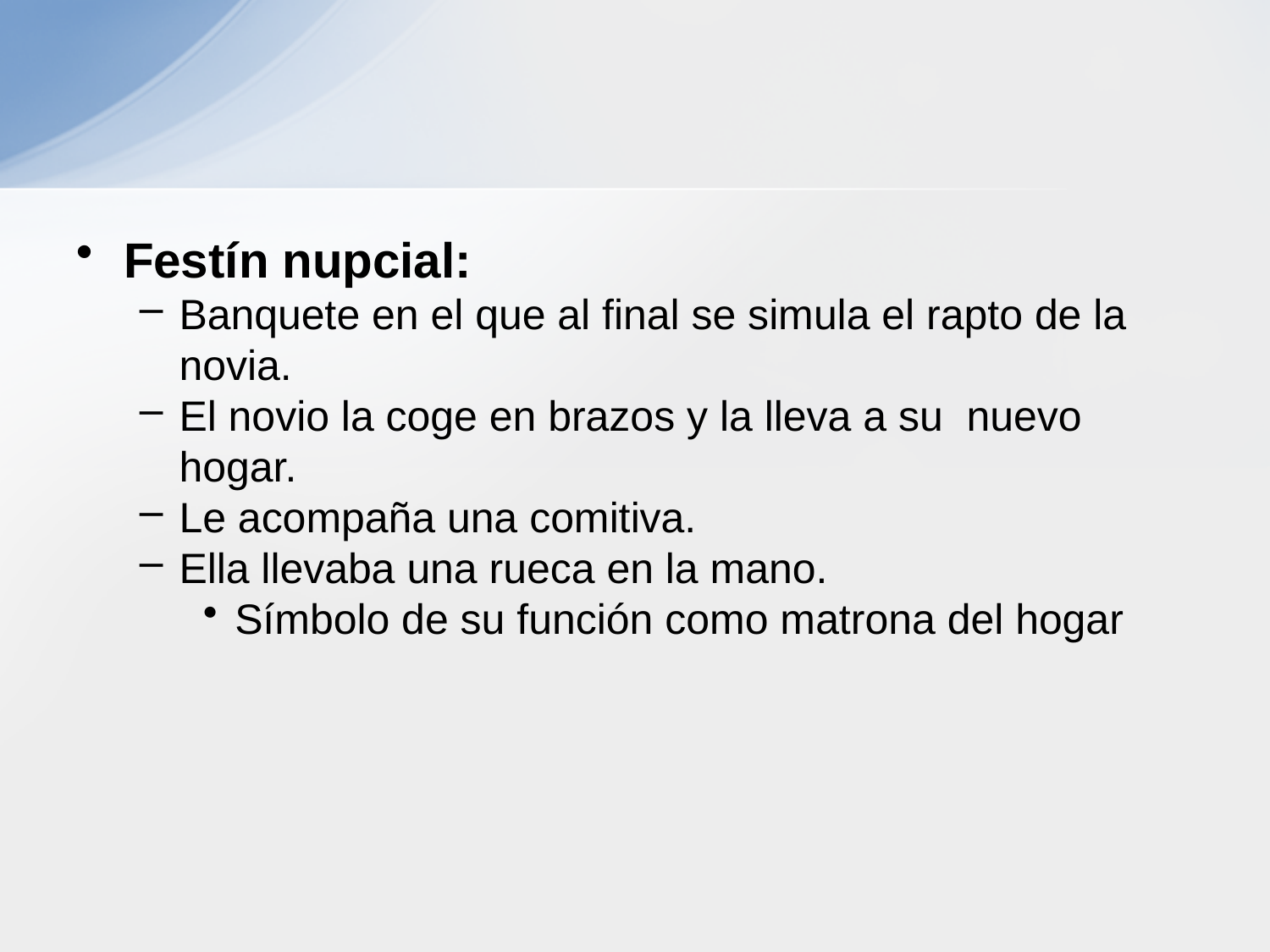

#
Festín nupcial:
Banquete en el que al final se simula el rapto de la novia.
El novio la coge en brazos y la lleva a su  nuevo hogar.
Le acompaña una comitiva.
Ella llevaba una rueca en la mano.
Símbolo de su función como matrona del hogar